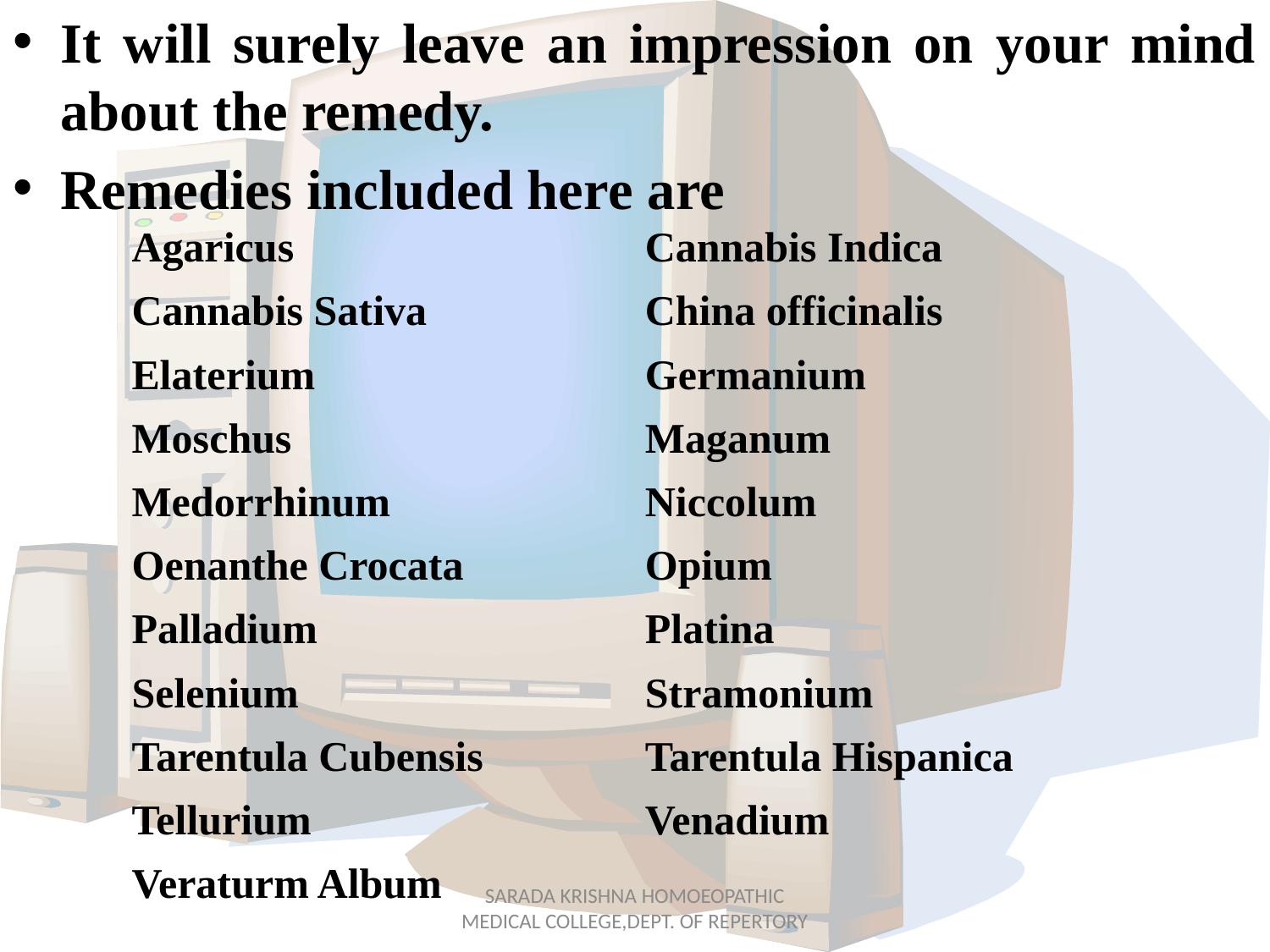

It will surely leave an impression on your mind about the remedy.
Remedies included here are

| Agaricus | Cannabis Indica |
| --- | --- |
| Cannabis Sativa | China officinalis |
| Elaterium | Germanium |
| Moschus | Maganum |
| Medorrhinum | Niccolum |
| Oenanthe Crocata | Opium |
| Palladium | Platina |
| Selenium | Stramonium |
| Tarentula Cubensis | Tarentula Hispanica |
| Tellurium | Venadium |
| Veraturm Album |  |
SARADA KRISHNA HOMOEOPATHIC MEDICAL COLLEGE,DEPT. OF REPERTORY